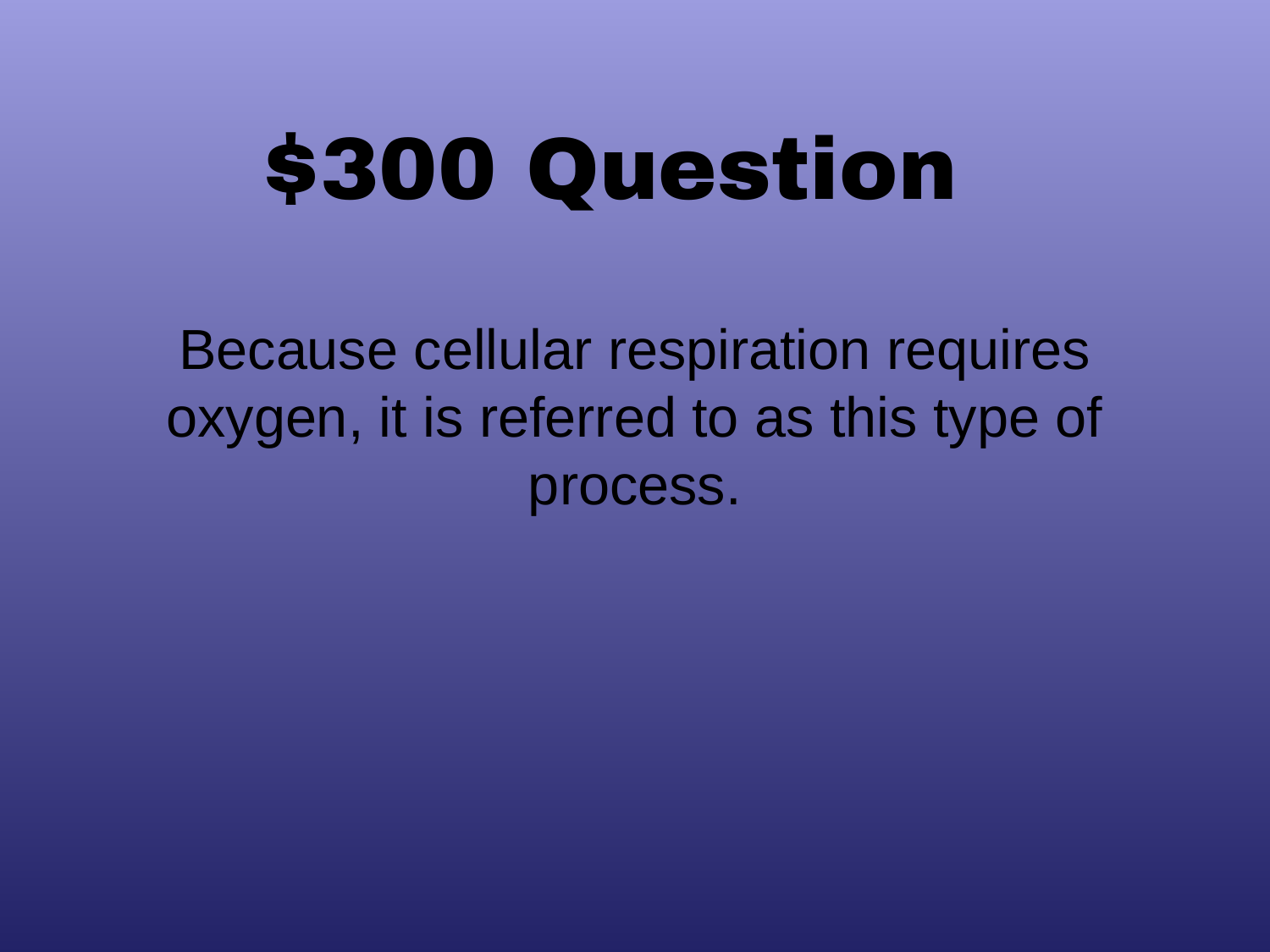

# $300 Question
Because cellular respiration requires oxygen, it is referred to as this type of process.